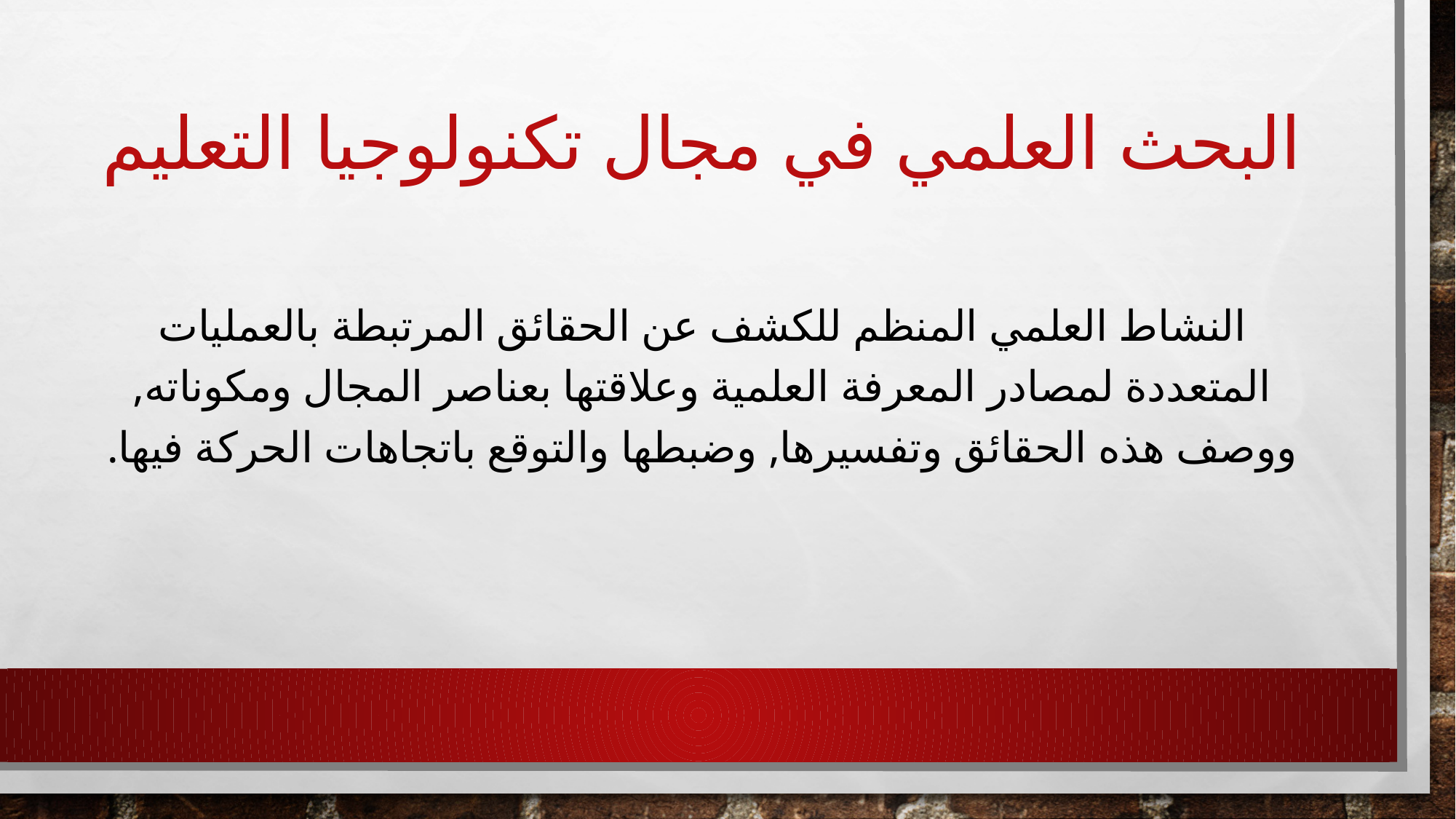

# البحث العلمي في مجال تكنولوجيا التعليم
النشاط العلمي المنظم للكشف عن الحقائق المرتبطة بالعمليات المتعددة لمصادر المعرفة العلمية وعلاقتها بعناصر المجال ومكوناته, ووصف هذه الحقائق وتفسيرها, وضبطها والتوقع باتجاهات الحركة فيها.